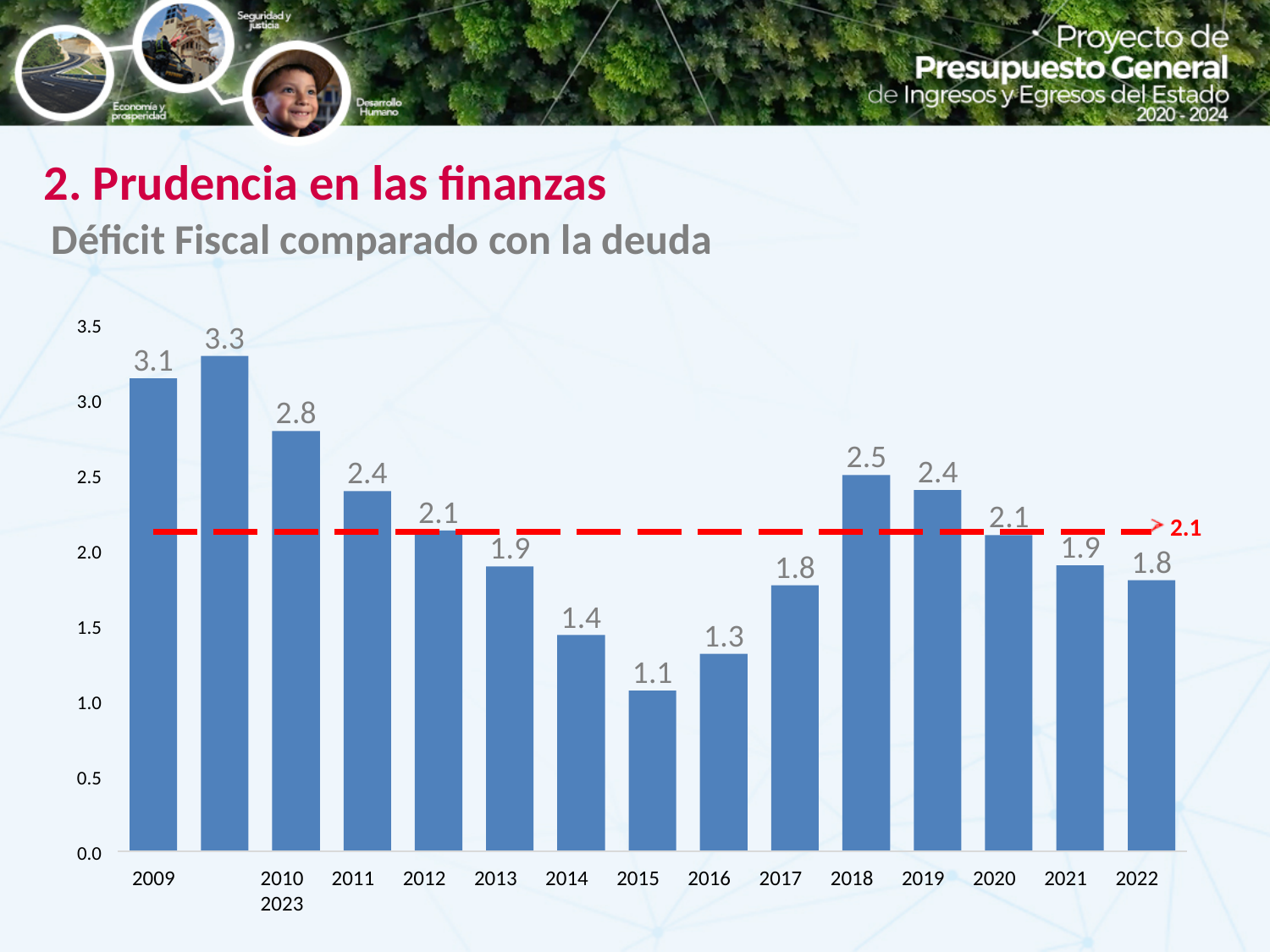

# 2. Prudencia en las finanzas
Déficit Fiscal comparado con la deuda
3.5
3.3
3.1

3.0
2.8

2.5
2.4
2.4
2.5

2.1

2.1
2.1

1.9
1.9

2.0
1.8
1.8

1.4
1.5
1.3

1.1

1.0

0.5
0.0
2009	2010	2011	2012	2013	2014	2015	2016	2017	2018	2019	2020	2021	2022	2023